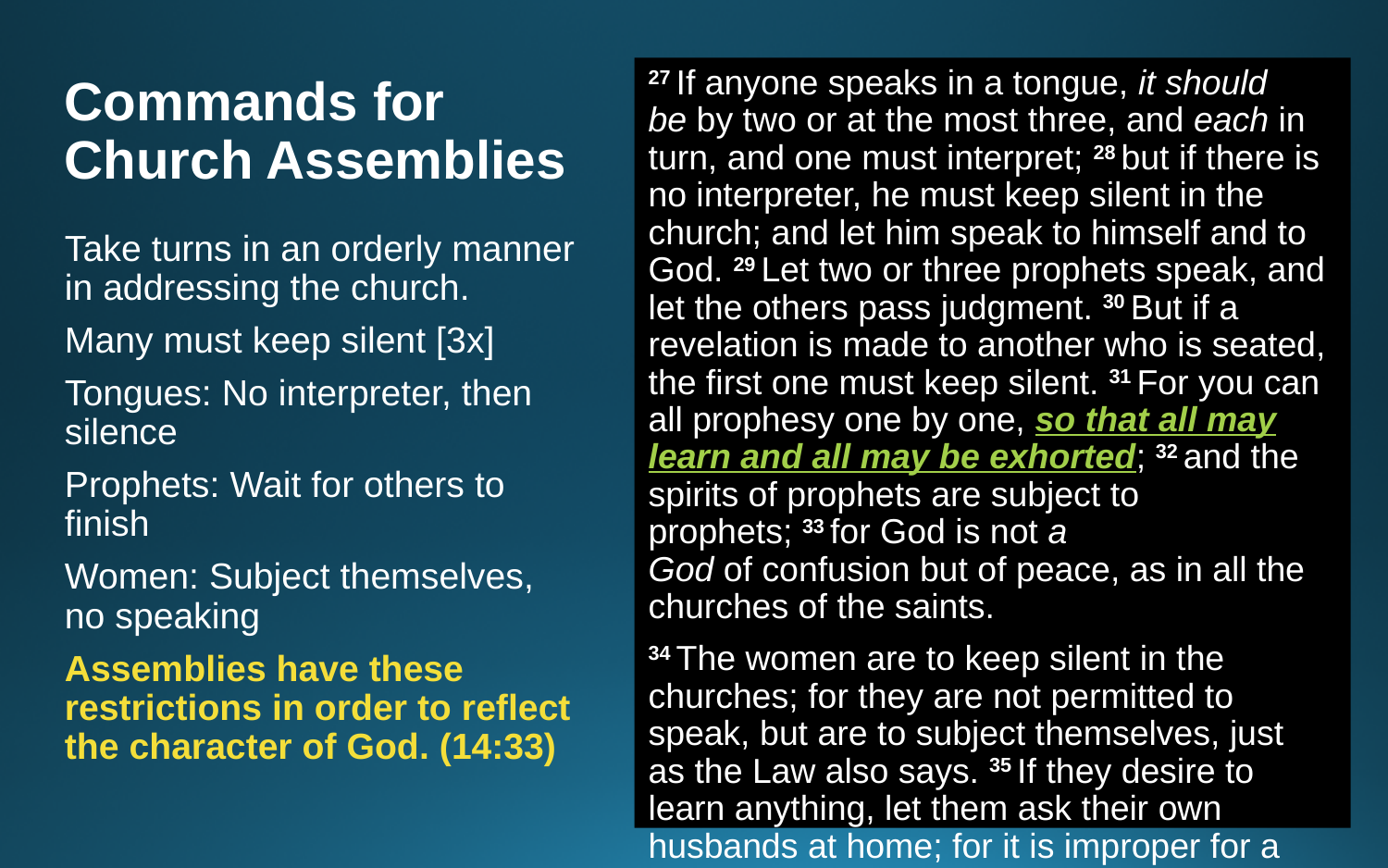

# Commands for Church Assemblies
27 If anyone speaks in a tongue, it should be by two or at the most three, and each in turn, and one must interpret; 28 but if there is no interpreter, he must keep silent in the church; and let him speak to himself and to God. 29 Let two or three prophets speak, and let the others pass judgment. 30 But if a revelation is made to another who is seated, the first one must keep silent. 31 For you can all prophesy one by one, so that all may learn and all may be exhorted; 32 and the spirits of prophets are subject to prophets; 33 for God is not a God of confusion but of peace, as in all the churches of the saints.
34 The women are to keep silent in the churches; for they are not permitted to speak, but are to subject themselves, just as the Law also says. 35 If they desire to learn anything, let them ask their own husbands at home; for it is improper for a woman to speak in church.
Take turns in an orderly manner in addressing the church.
Many must keep silent [3x]
Tongues: No interpreter, then silence
Prophets: Wait for others to finish
Women: Subject themselves, no speaking
Assemblies have these restrictions in order to reflect the character of God. (14:33)